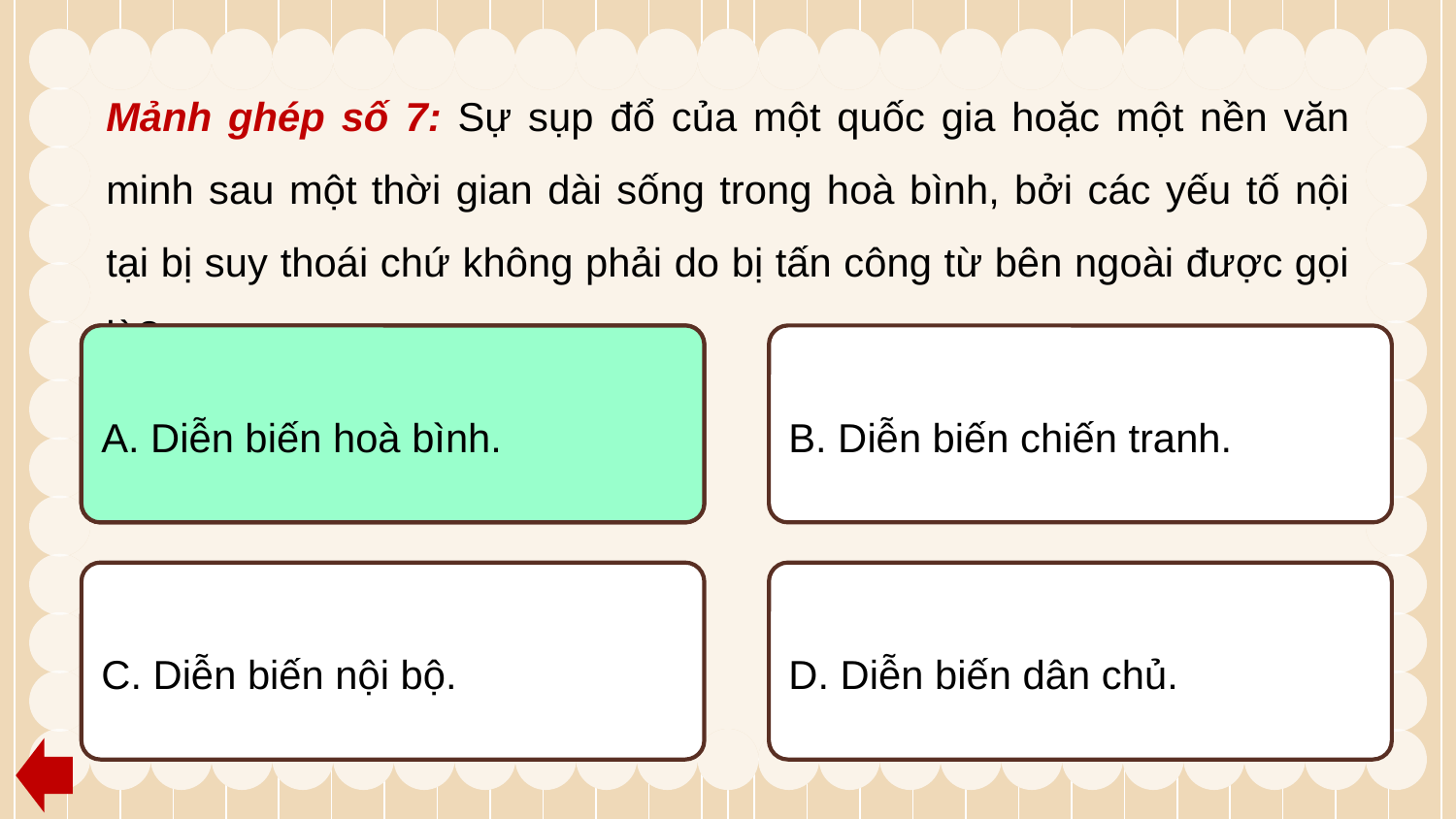

Mảnh ghép số 7: Sự sụp đổ của một quốc gia hoặc một nền văn minh sau một thời gian dài sống trong hoà bình, bởi các yếu tố nội tại bị suy thoái chứ không phải do bị tấn công từ bên ngoài được gọi là?
A. Diễn biến hoà bình.
A. Diễn biến hoà bình.
B. Diễn biến chiến tranh.
C. Diễn biến nội bộ.
D. Diễn biến dân chủ.